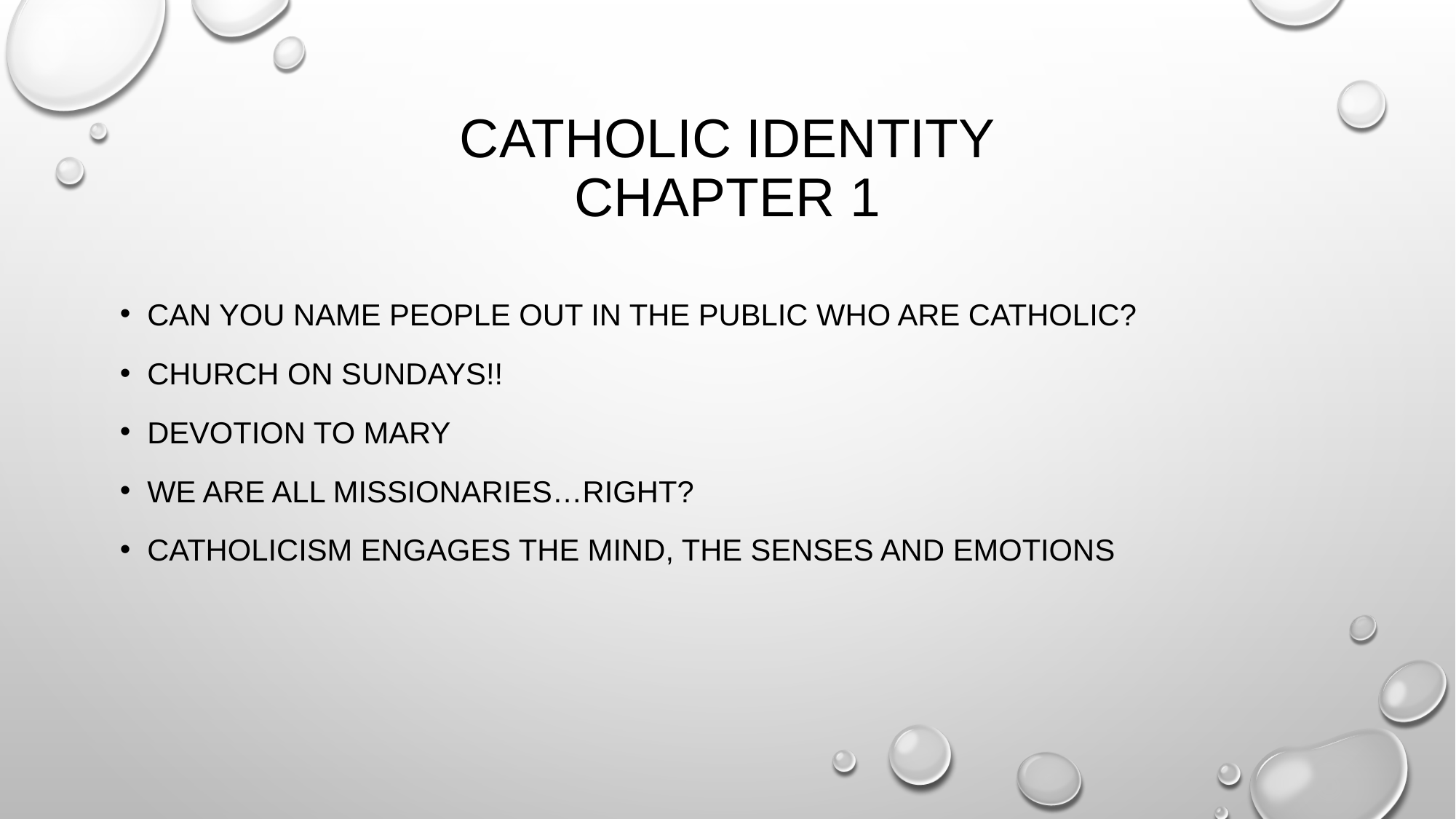

# Catholic identity chapter 1
Can you name people out in the public who are catholic?
Church on Sundays!!
Devotion to mary
We are all missionaries…right?
Catholicism engages the mind, the senses and emotions